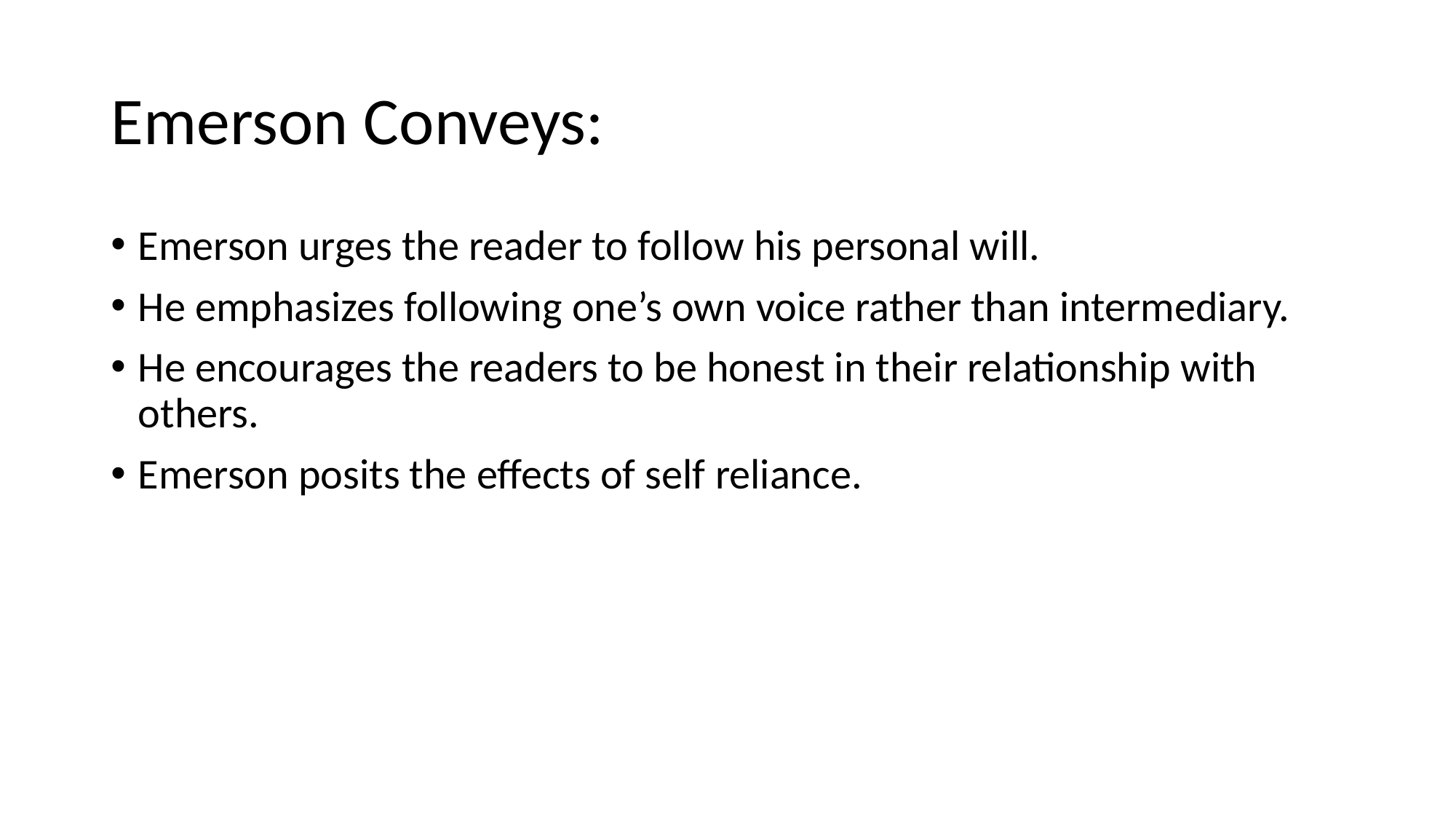

# Emerson Conveys:
Emerson urges the reader to follow his personal will.
He emphasizes following one’s own voice rather than intermediary.
He encourages the readers to be honest in their relationship with others.
Emerson posits the effects of self reliance.